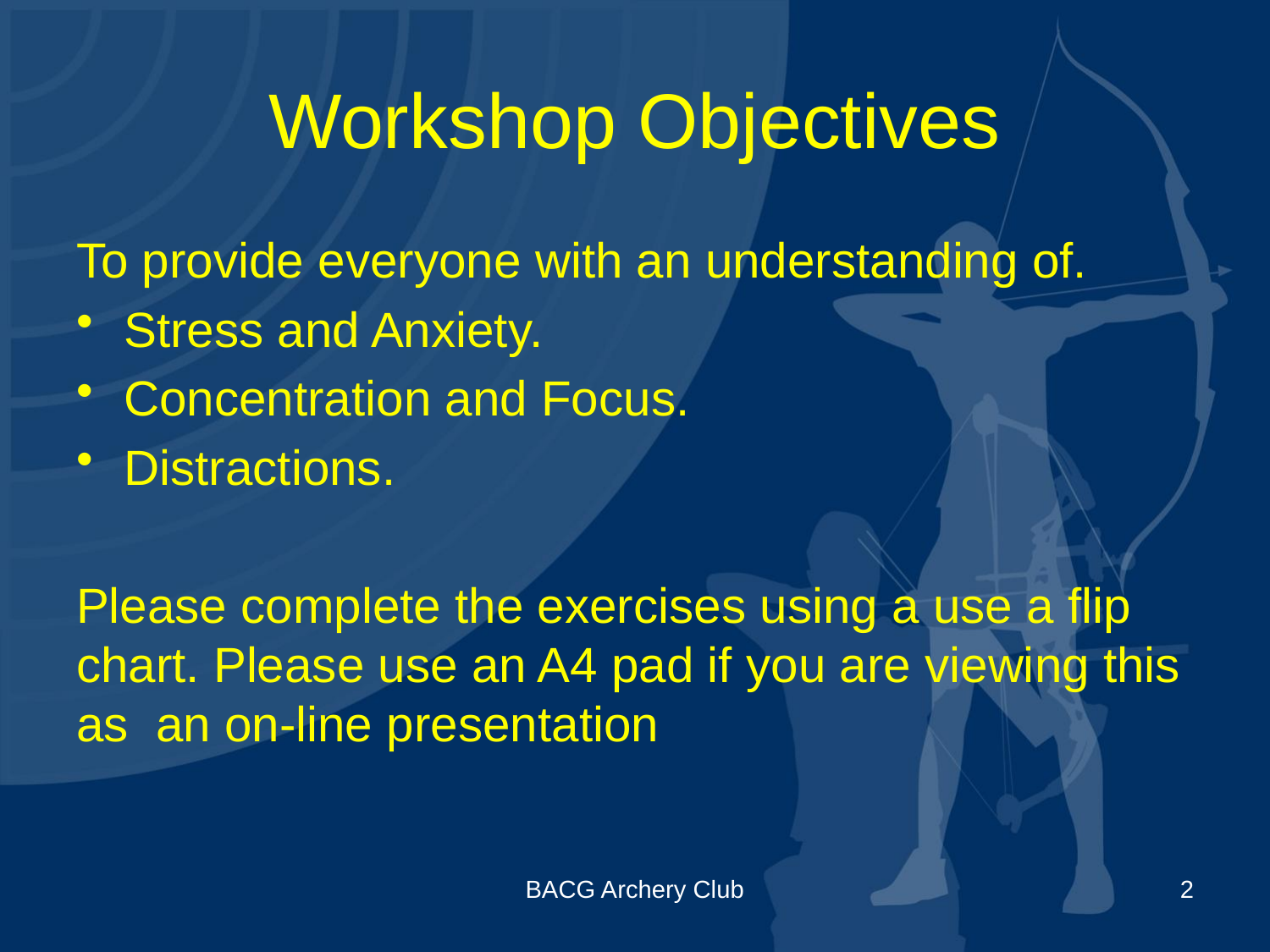

# Workshop Objectives
To provide everyone with an understanding of.
Stress and Anxiety.
Concentration and Focus.
Distractions.

Please complete the exercises using a use a flip chart. Please use an A4 pad if you are viewing this as  an on-line presentation
BACG Archery Club
2